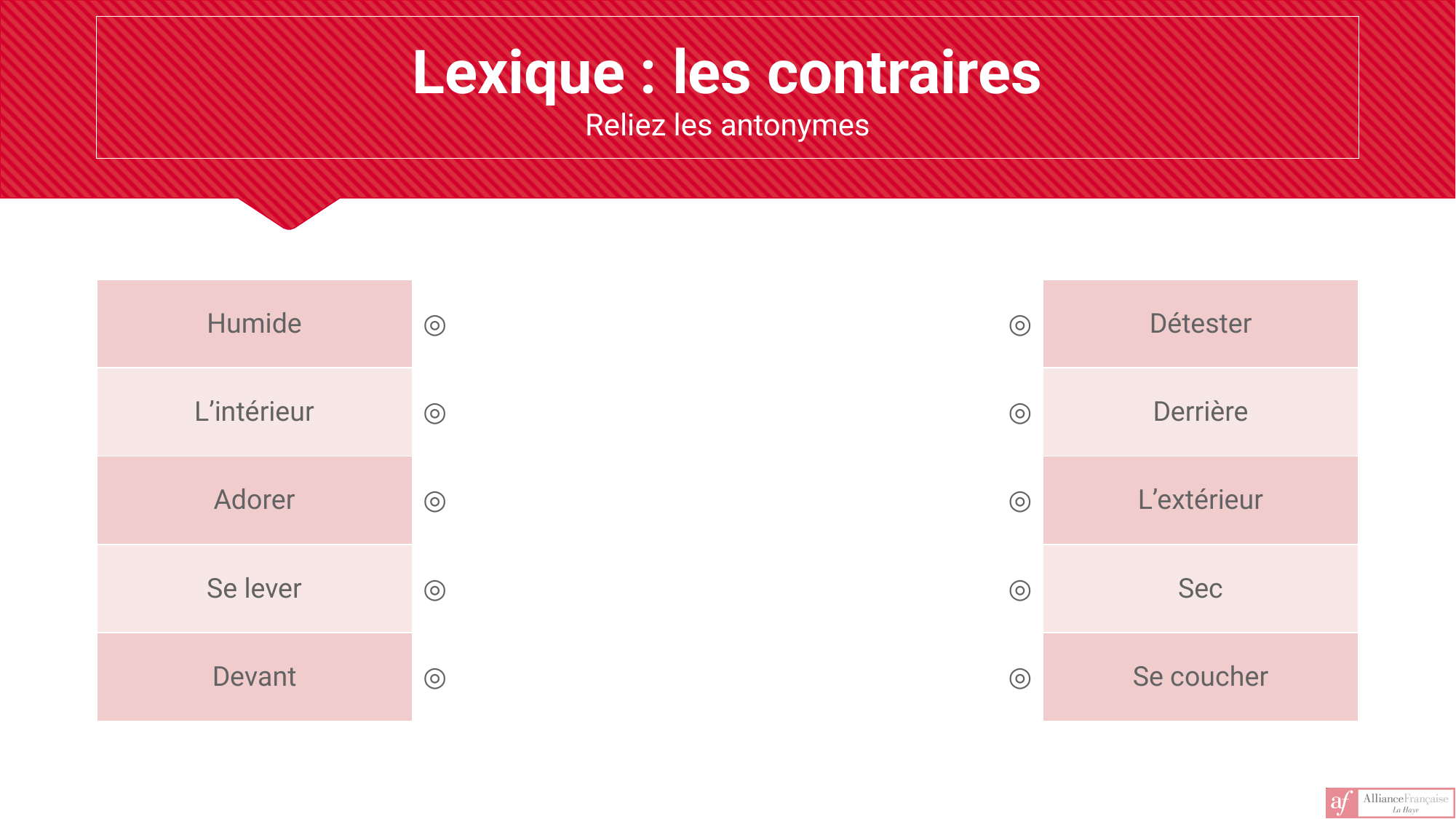

# Lexique : les contraires Reliez les antonymes
| Humide | ◎ | ◎ | Détester |
| --- | --- | --- | --- |
| L’intérieur | ◎ | ◎ | Derrière |
| Adorer | ◎ | ◎ | L’extérieur |
| Se lever | ◎ | ◎ | Sec |
| Devant | ◎ | ◎ | Se coucher |